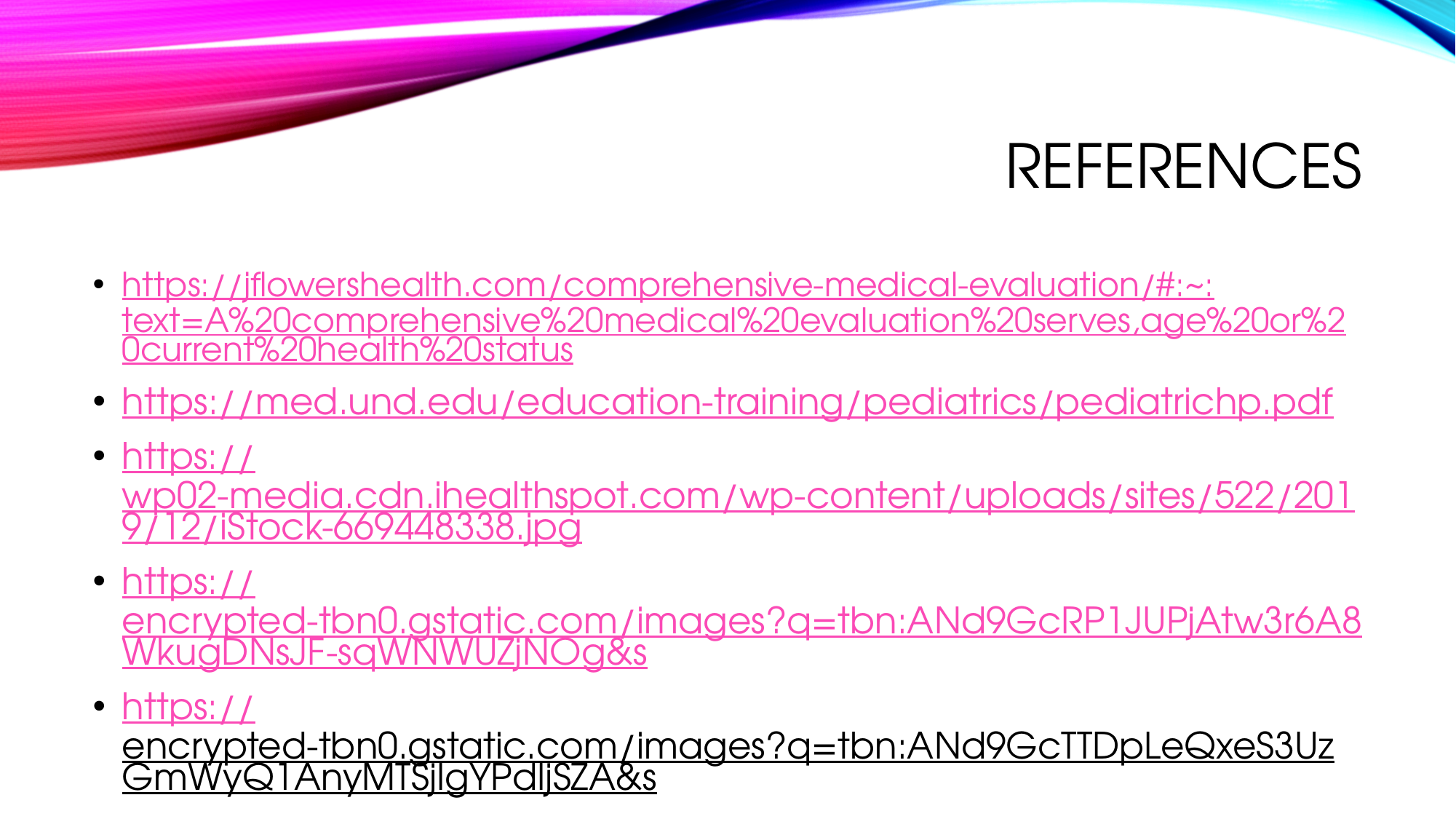

# references
https://jflowershealth.com/comprehensive-medical-evaluation/#:~:text=A%20comprehensive%20medical%20evaluation%20serves,age%20or%20current%20health%20status
https://med.und.edu/education-training/pediatrics/pediatrichp.pdf
https://wp02-media.cdn.ihealthspot.com/wp-content/uploads/sites/522/2019/12/iStock-669448338.jpg
https://encrypted-tbn0.gstatic.com/images?q=tbn:ANd9GcRP1JUPjAtw3r6A8WkugDNsJF-sqWNWUZjNOg&s
https://encrypted-tbn0.gstatic.com/images?q=tbn:ANd9GcTTDpLeQxeS3UzGmWyQ1AnyMTSjIgYPdIjSZA&s